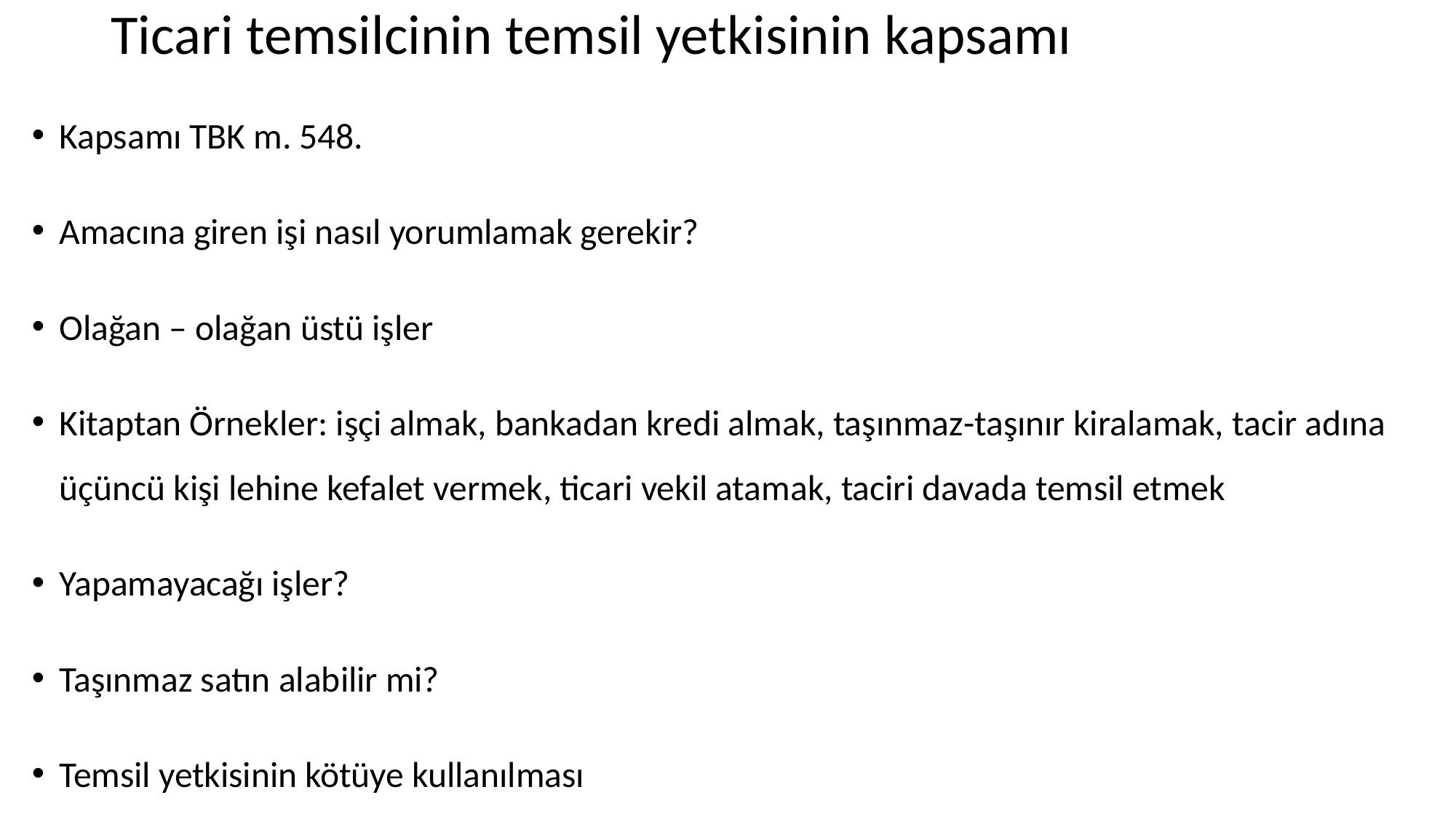

# Ticari temsilcinin temsil yetkisinin kapsamı
Kapsamı TBK m. 548.
Amacına giren işi nasıl yorumlamak gerekir?
Olağan – olağan üstü işler
Kitaptan Örnekler: işçi almak, bankadan kredi almak, taşınmaz-taşınır kiralamak, tacir adına üçüncü kişi lehine kefalet vermek, ticari vekil atamak, taciri davada temsil etmek
Yapamayacağı işler?
Taşınmaz satın alabilir mi?
Temsil yetkisinin kötüye kullanılması